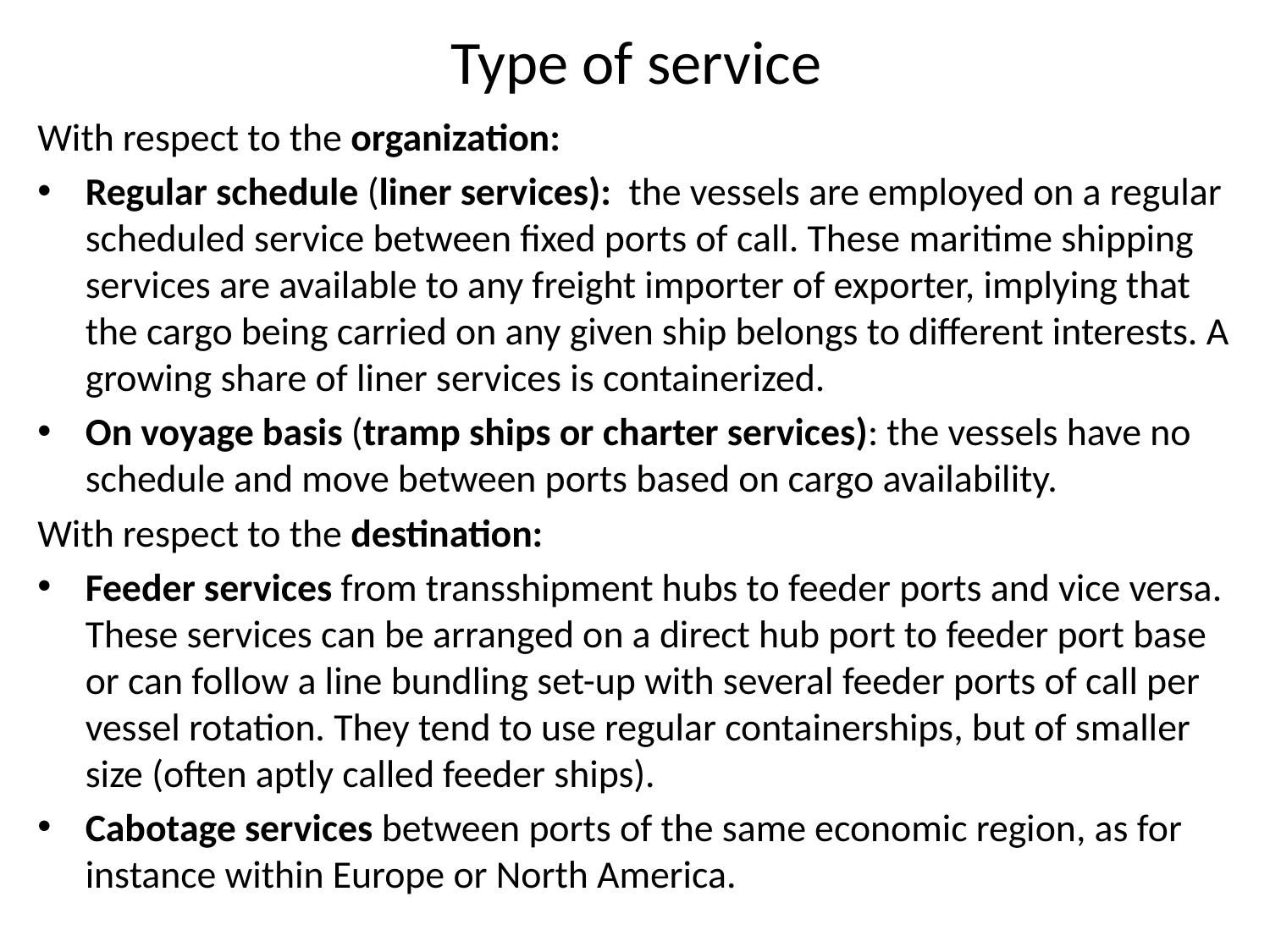

# Type of service
With respect to the organization:
Regular schedule (liner services):  the vessels are employed on a regular scheduled service between fixed ports of call. These maritime shipping services are available to any freight importer of exporter, implying that the cargo being carried on any given ship belongs to different interests. A growing share of liner services is containerized.
On voyage basis (tramp ships or charter services): the vessels have no schedule and move between ports based on cargo availability.
With respect to the destination:
Feeder services from transshipment hubs to feeder ports and vice versa. These services can be arranged on a direct hub port to feeder port base or can follow a line bundling set-up with several feeder ports of call per vessel rotation. They tend to use regular containerships, but of smaller size (often aptly called feeder ships).
Cabotage services between ports of the same economic region, as for instance within Europe or North America.